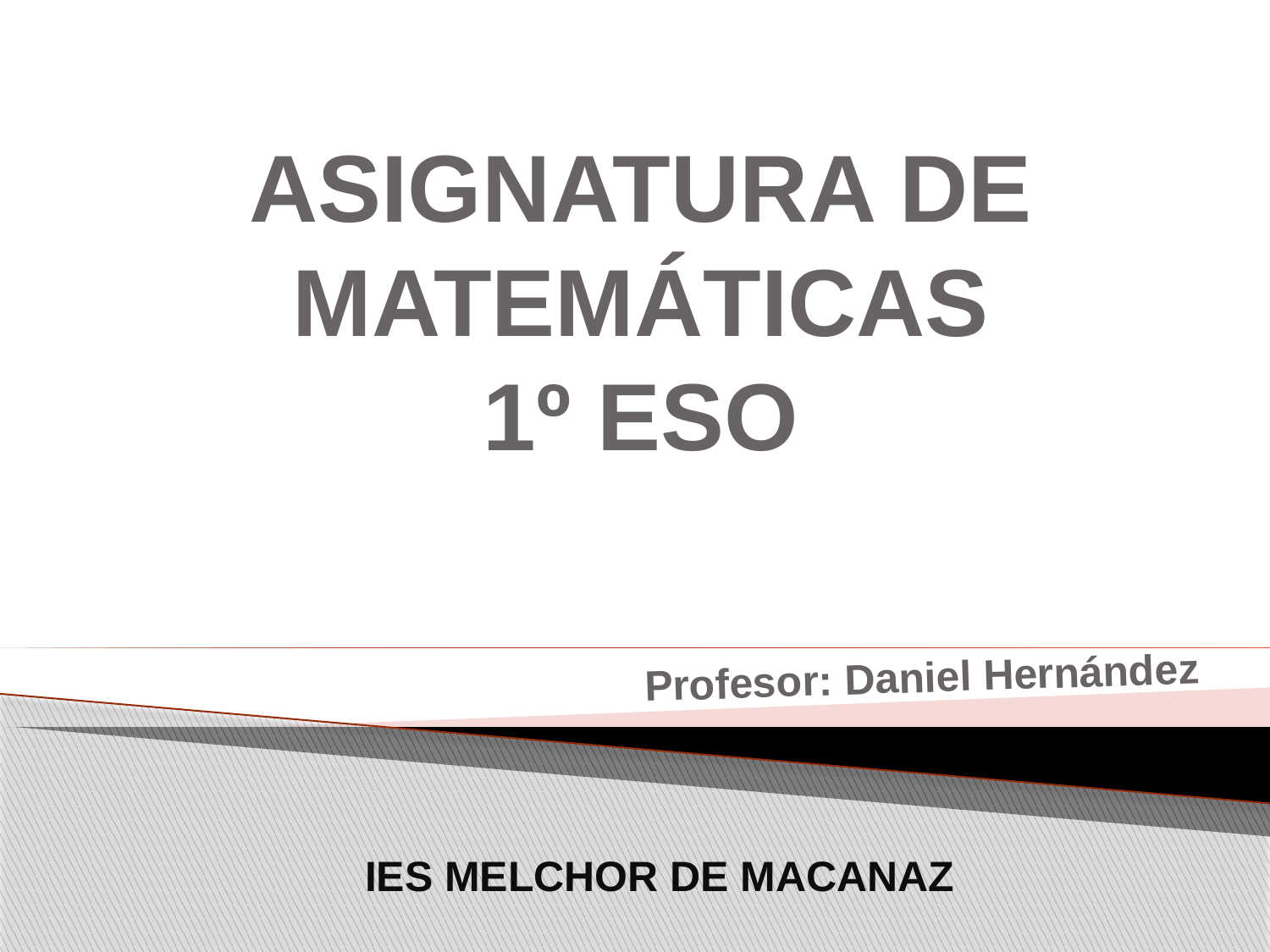

# ASIGNATURA DE MATEMÁTICAS 1º ESO
Profesor: Daniel Hernández
IES MELCHOR DE MACANAZ